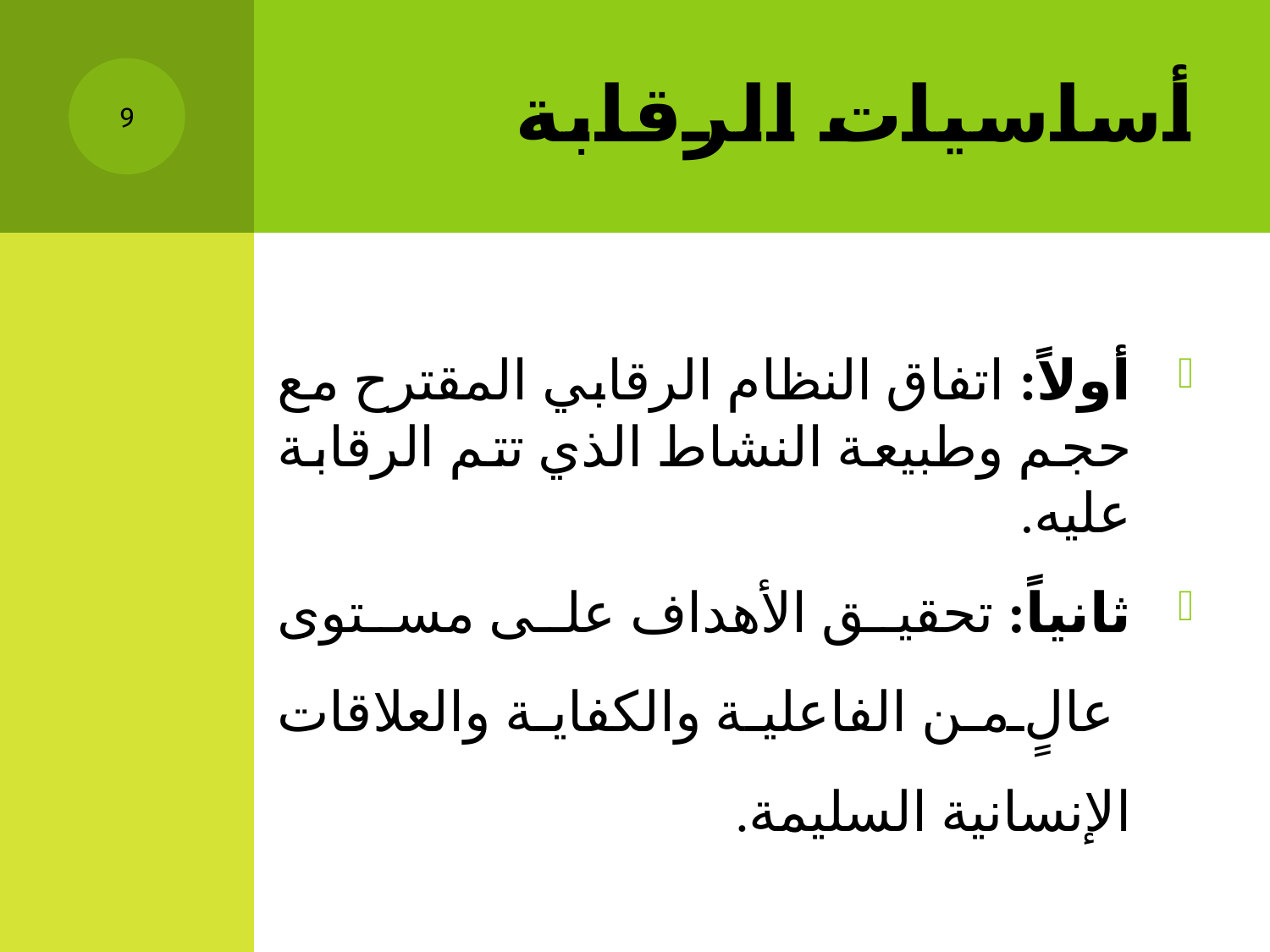

# أساسيات الرقابة
9
أولاً: اتفاق النظام الرقابي المقترح مع حجم وطبيعة النشاط الذي تتم الرقابة عليه.
ثانياً: تحقيق الأهداف على مستوى عالٍ من الفاعلية والكفاية والعلاقات الإنسانية السليمة.